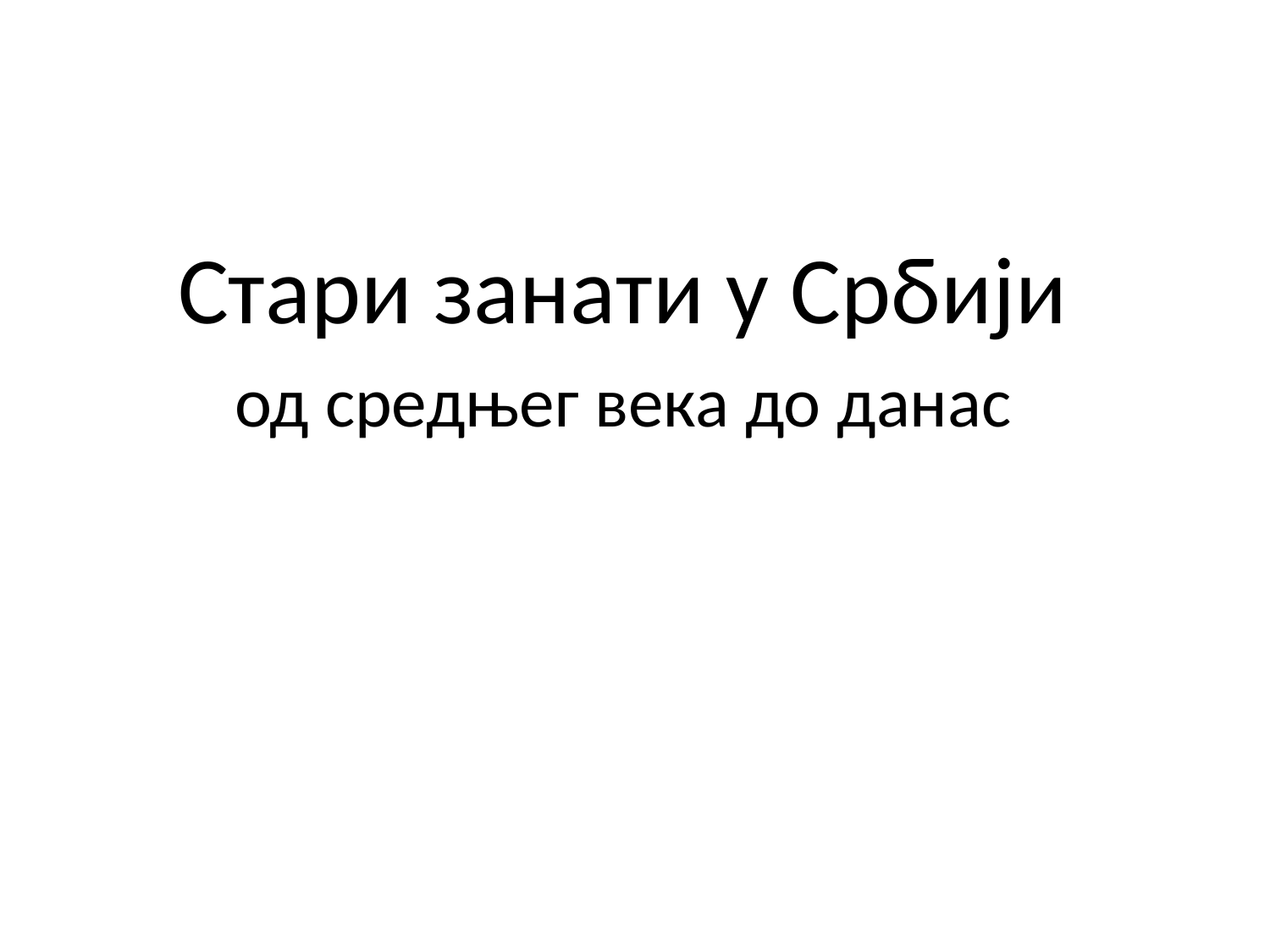

#
        Стари занати у Србији
          од средњег века до данас